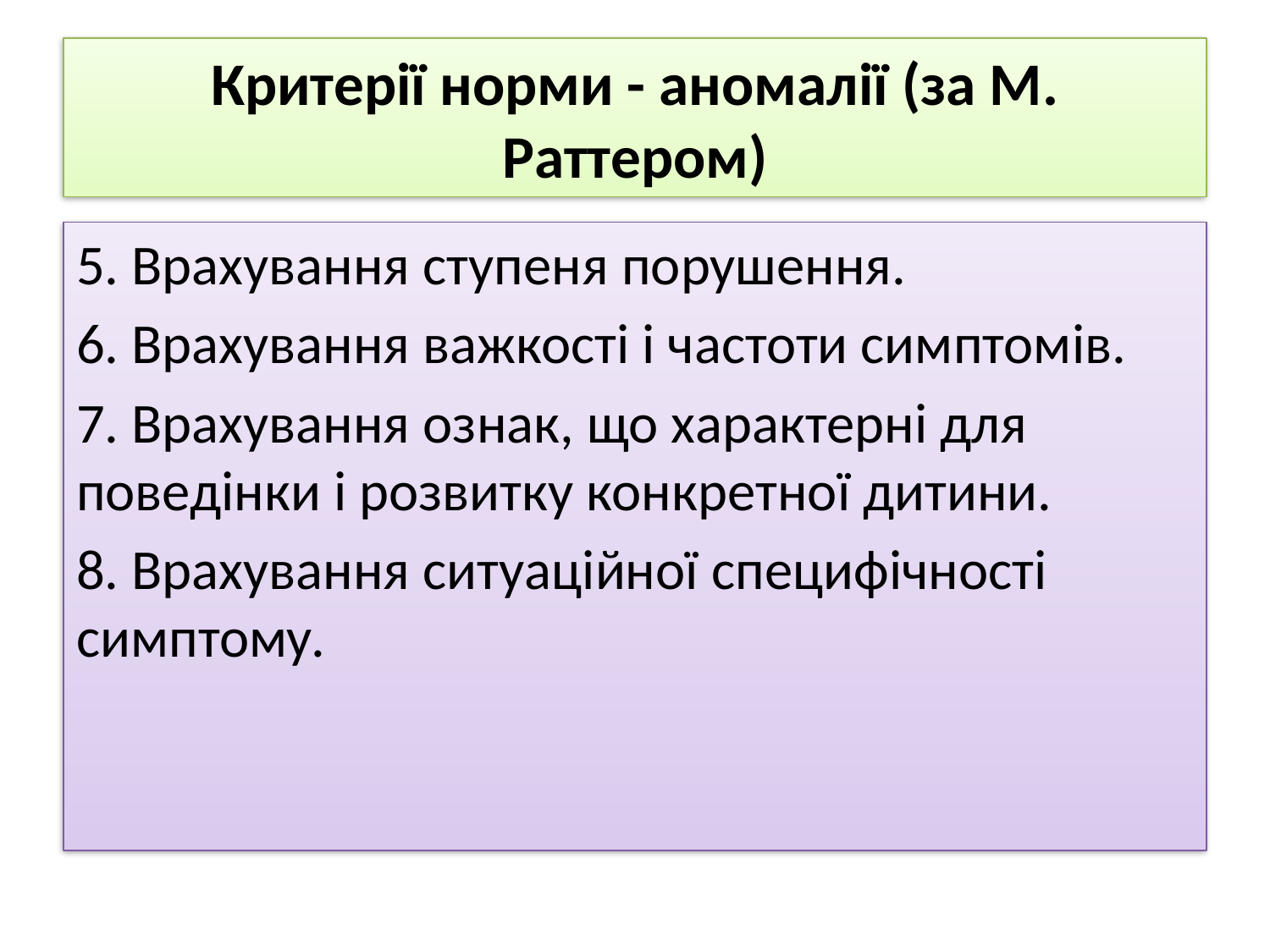

# Критерії норми - аномалії (за М. Раттером)
5. Врахування ступеня порушення.
6. Врахування важкості і частоти симптомів.
7. Врахування ознак, що характерні для поведінки і розвитку конкретної дитини.
8. Врахування ситуаційної специфічності симптому.